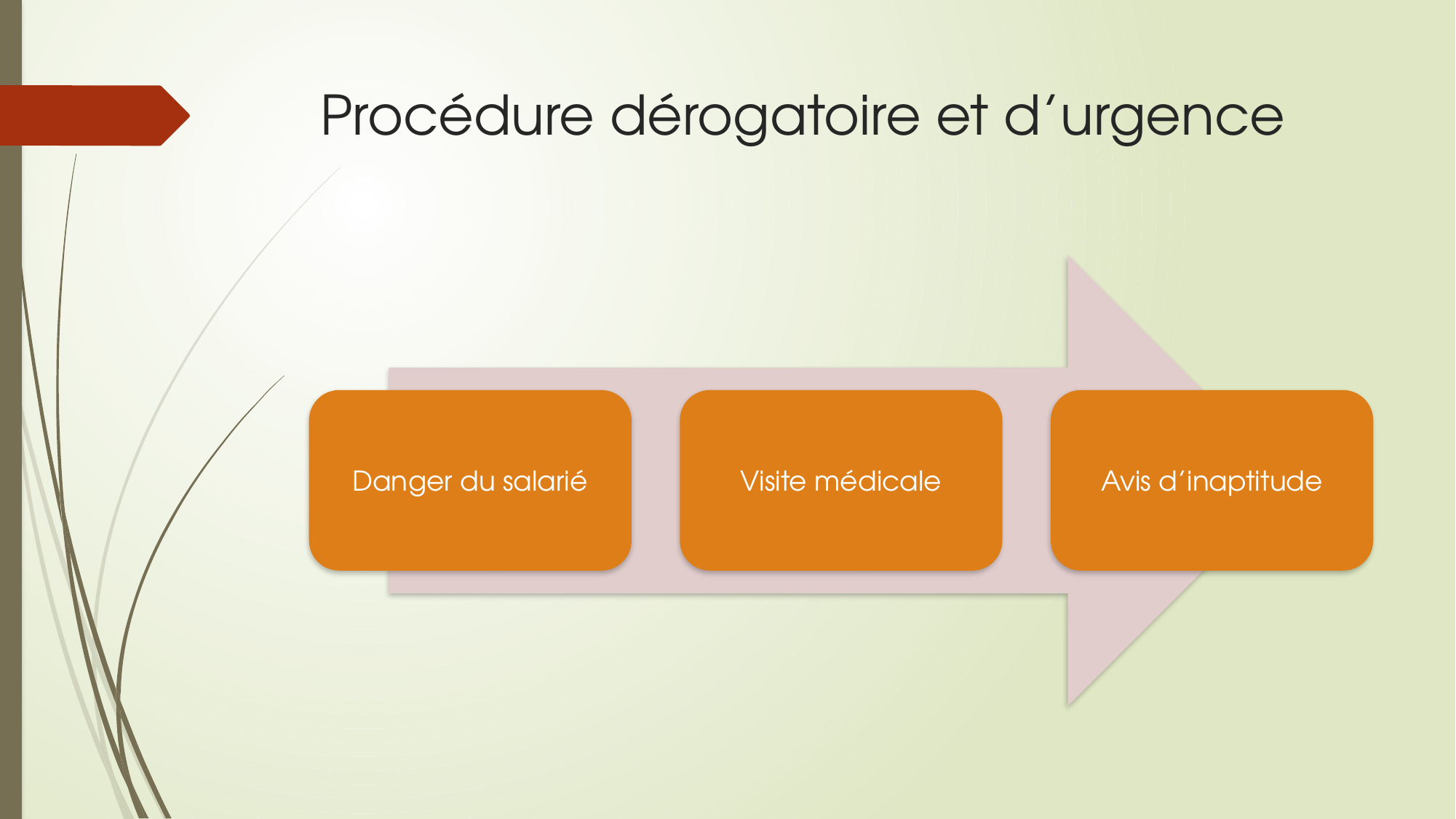

# Procédure dérogatoire et d’urgence
Danger du salarié
Visite médicale
Avis d’inaptitude